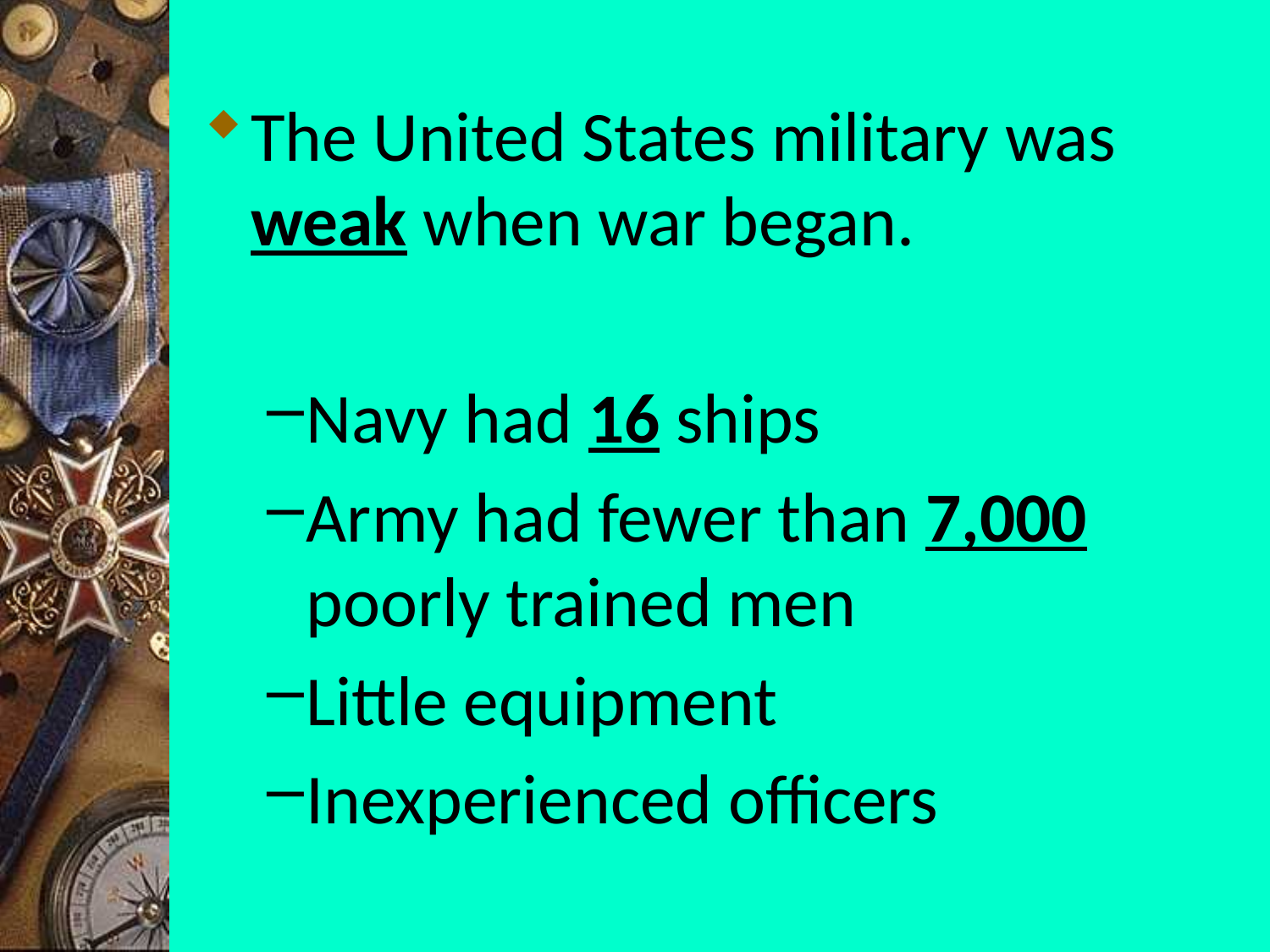

The United States military was weak when war began.

Navy had 16 ships
Army had fewer than 7,000 poorly trained men
Little equipment
Inexperienced officers